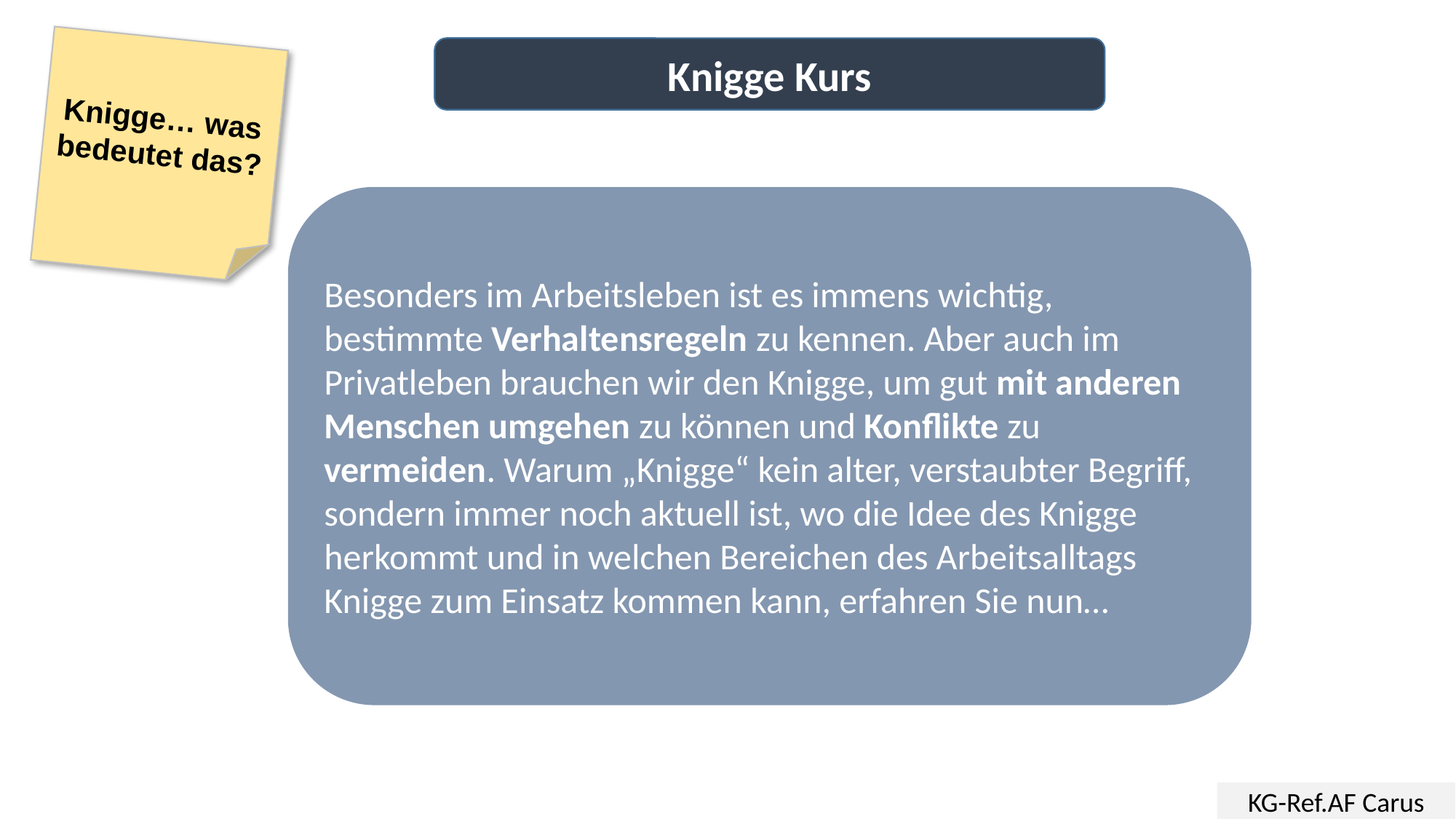

Knigge… was bedeutet das?
Knigge Kurs
Besonders im Arbeitsleben ist es immens wichtig, bestimmte Verhaltensregeln zu kennen. Aber auch im Privatleben brauchen wir den Knigge, um gut mit anderen Menschen umgehen zu können und Konflikte zu vermeiden. Warum „Knigge“ kein alter, verstaubter Begriff, sondern immer noch aktuell ist, wo die Idee des Knigge herkommt und in welchen Bereichen des Arbeitsalltags Knigge zum Einsatz kommen kann, erfahren Sie nun…
KG-Ref.AF Carus